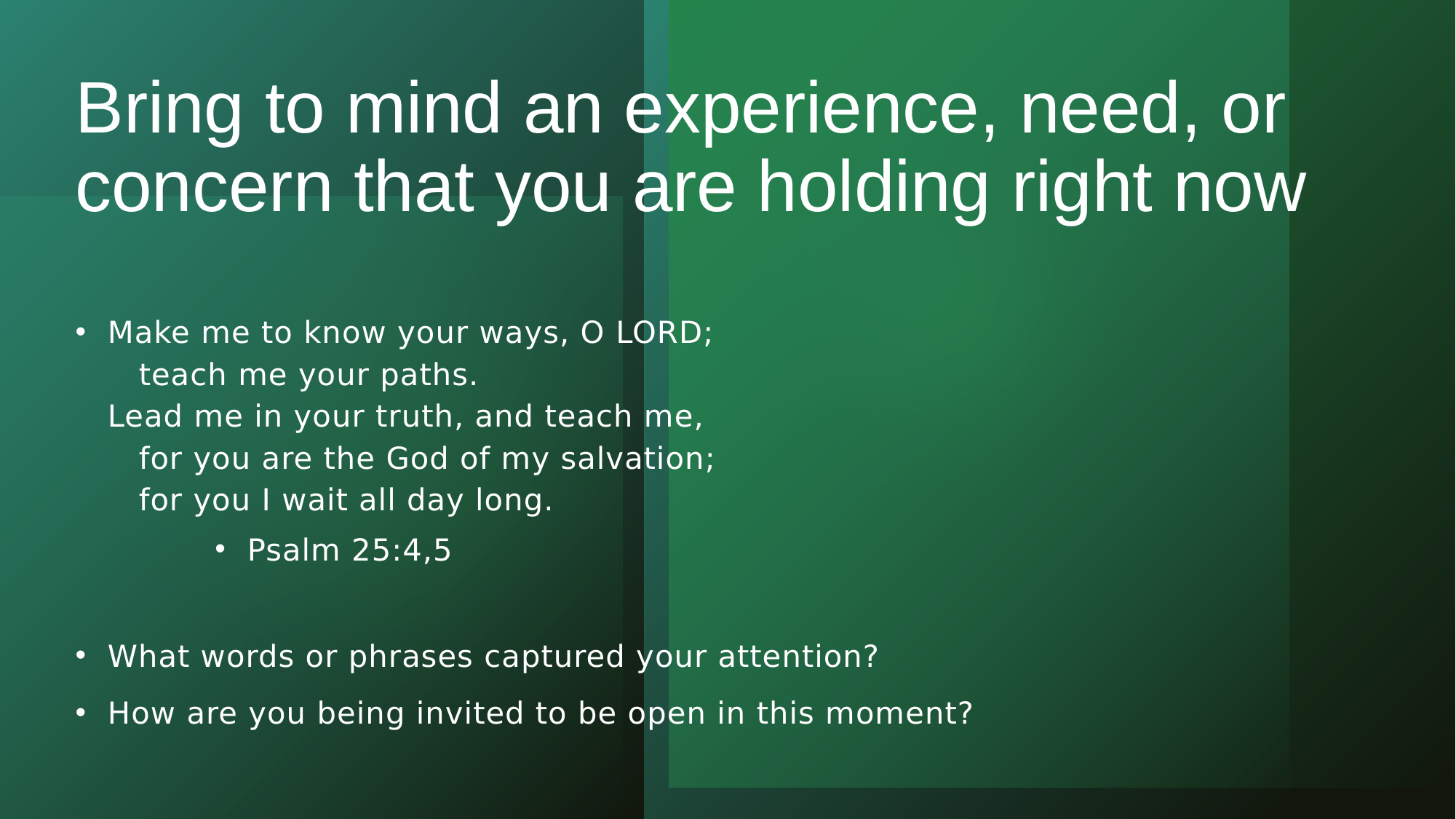

# Bring to mind an experience, need, or concern that you are holding right now
Make me to know your ways, O Lord;
   teach me your paths.
Lead me in your truth, and teach me,
   for you are the God of my salvation;
   for you I wait all day long.
Psalm 25:4,5

What words or phrases captured your attention?
How are you being invited to be open in this moment?